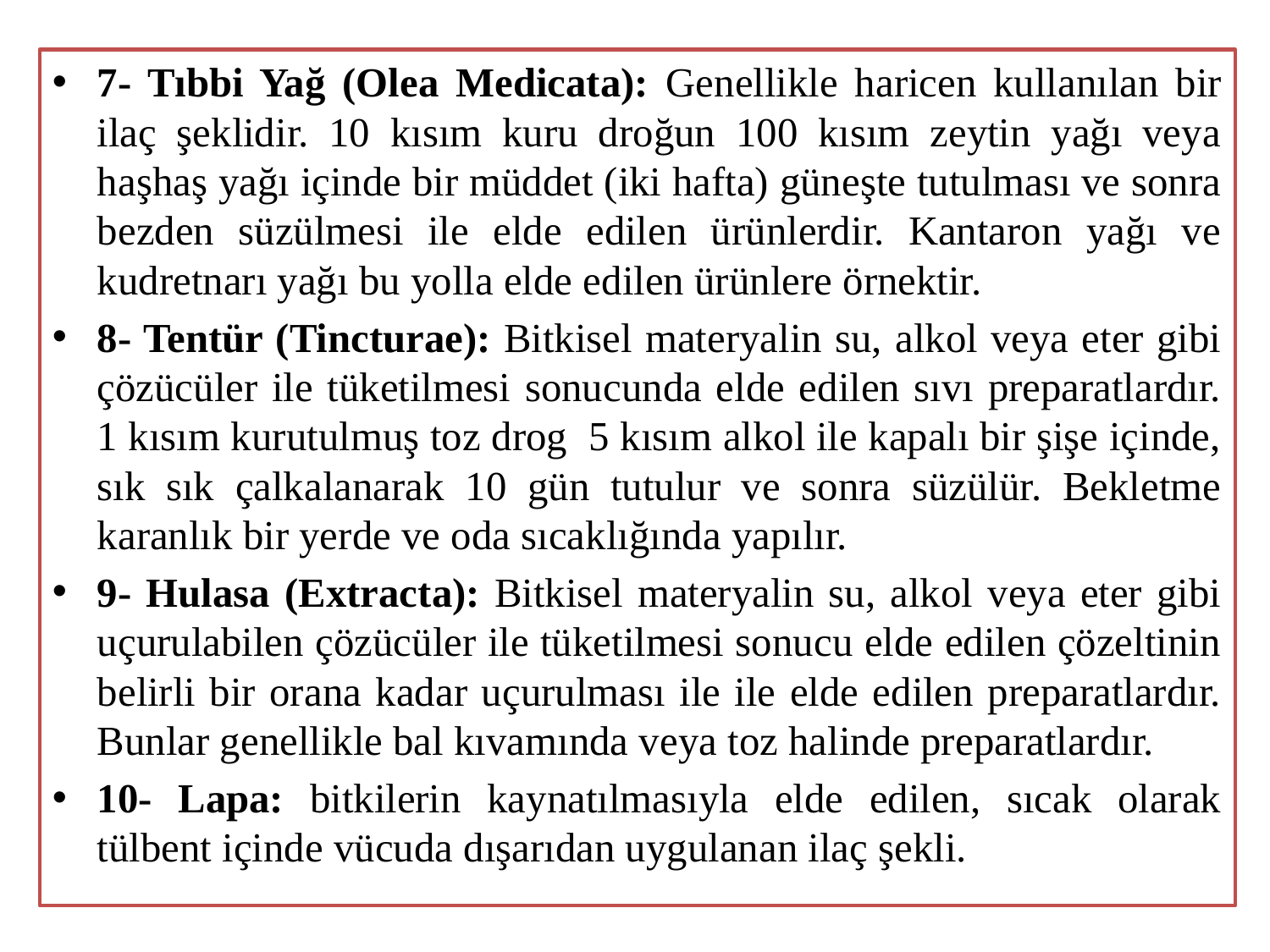

7- Tıbbi Yağ (Olea Medicata): Genellikle haricen kullanılan bir ilaç şeklidir. 10 kısım kuru droğun 100 kısım zeytin yağı veya haşhaş yağı içinde bir müddet (iki hafta) güneşte tutulması ve sonra bezden süzülmesi ile elde edilen ürünlerdir. Kantaron yağı ve kudretnarı yağı bu yolla elde edilen ürünlere örnektir.
8- Tentür (Tincturae): Bitkisel materyalin su, alkol veya eter gibi çözücüler ile tüketilmesi sonucunda elde edilen sıvı preparatlardır. 1 kısım kurutulmuş toz drog  5 kısım alkol ile kapalı bir şişe içinde, sık sık çalkalanarak 10 gün tutulur ve sonra süzülür. Bekletme karanlık bir yerde ve oda sıcaklığında yapılır.
9- Hulasa (Extracta): Bitkisel materyalin su, alkol veya eter gibi uçurulabilen çözücüler ile tüketilmesi sonucu elde edilen çözeltinin belirli bir orana kadar uçurulması ile ile elde edilen preparatlardır. Bunlar genellikle bal kıvamında veya toz halinde preparatlardır.
10- Lapa: bitkilerin kaynatılmasıyla elde edilen, sıcak olarak tülbent içinde vücuda dışarıdan uygulanan ilaç şekli.